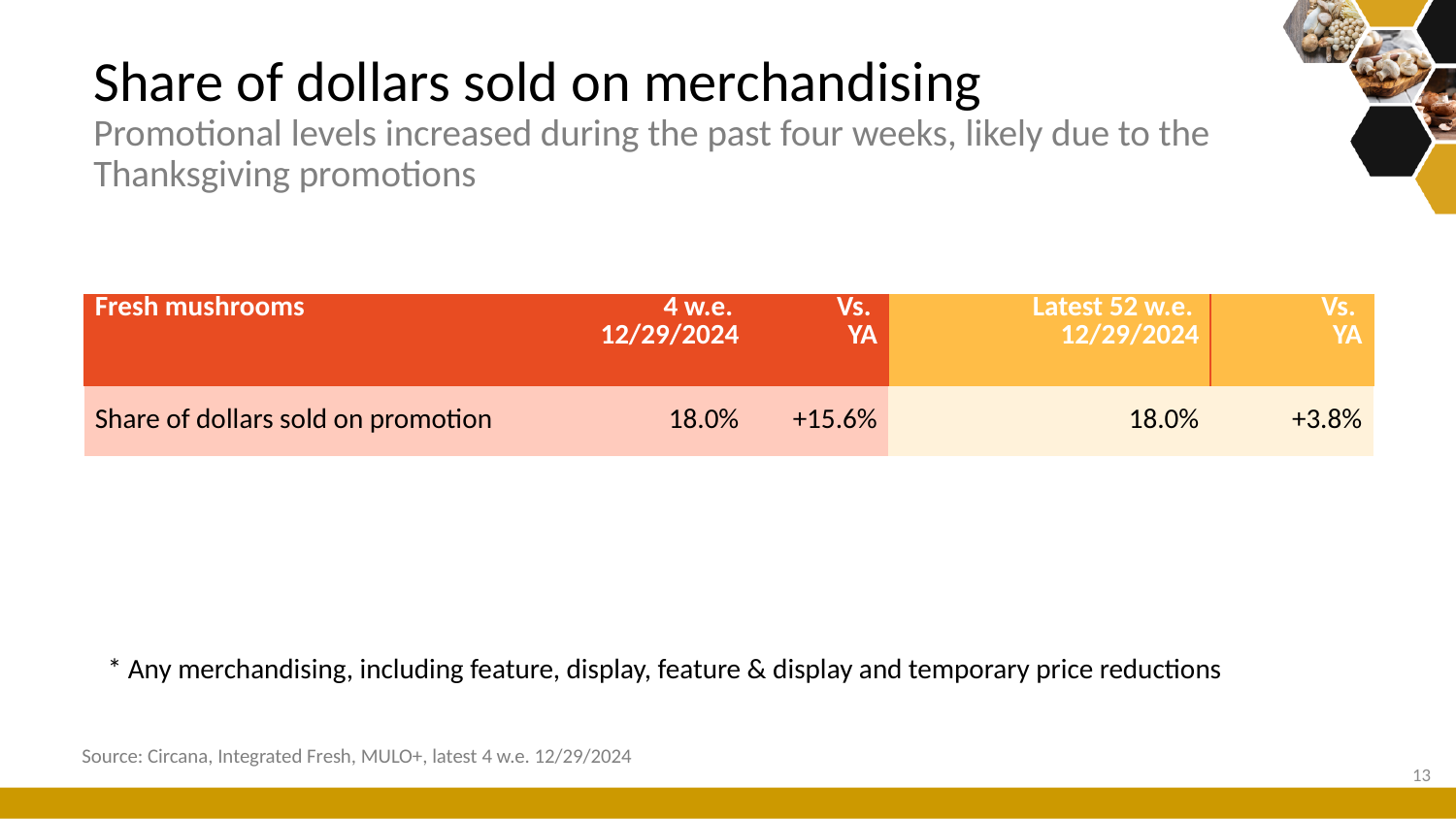

# Share of dollars sold on merchandising Promotional levels increased during the past four weeks, likely due to the Thanksgiving promotions
| Fresh mushrooms | 4 w.e. 12/29/2024 | Vs. YA | Latest 52 w.e. 12/29/2024 | Vs. YA |
| --- | --- | --- | --- | --- |
| Share of dollars sold on promotion | 18.0% | +15.6% | 18.0% | +3.8% |
* Any merchandising, including feature, display, feature & display and temporary price reductions
Source: Circana, Integrated Fresh, MULO+, latest 4 w.e. 12/29/2024
13